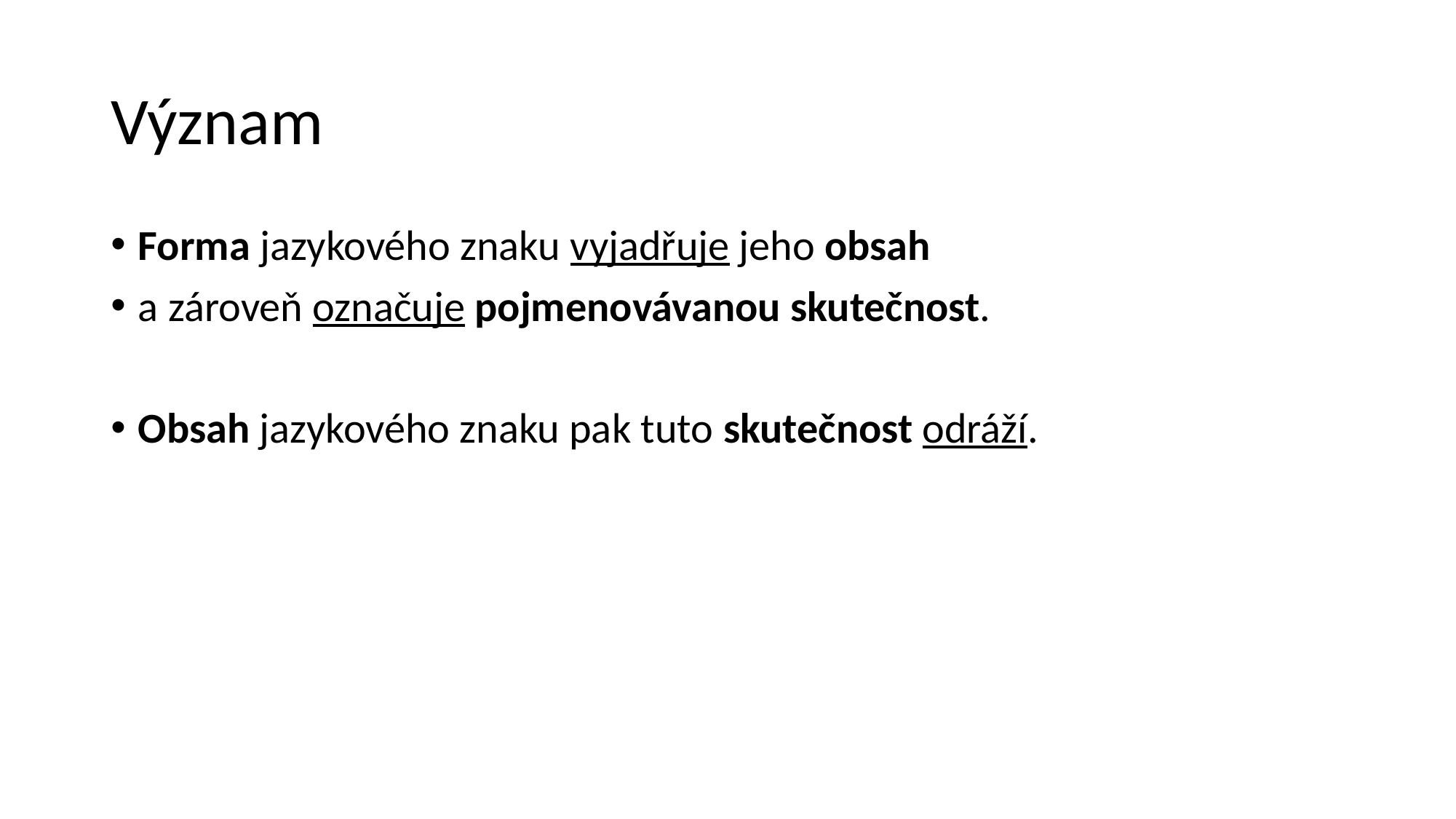

# Význam
Forma jazykového znaku vyjadřuje jeho obsah
a zároveň označuje pojmenovávanou skutečnost.

Obsah jazykového znaku pak tuto skutečnost odráží.